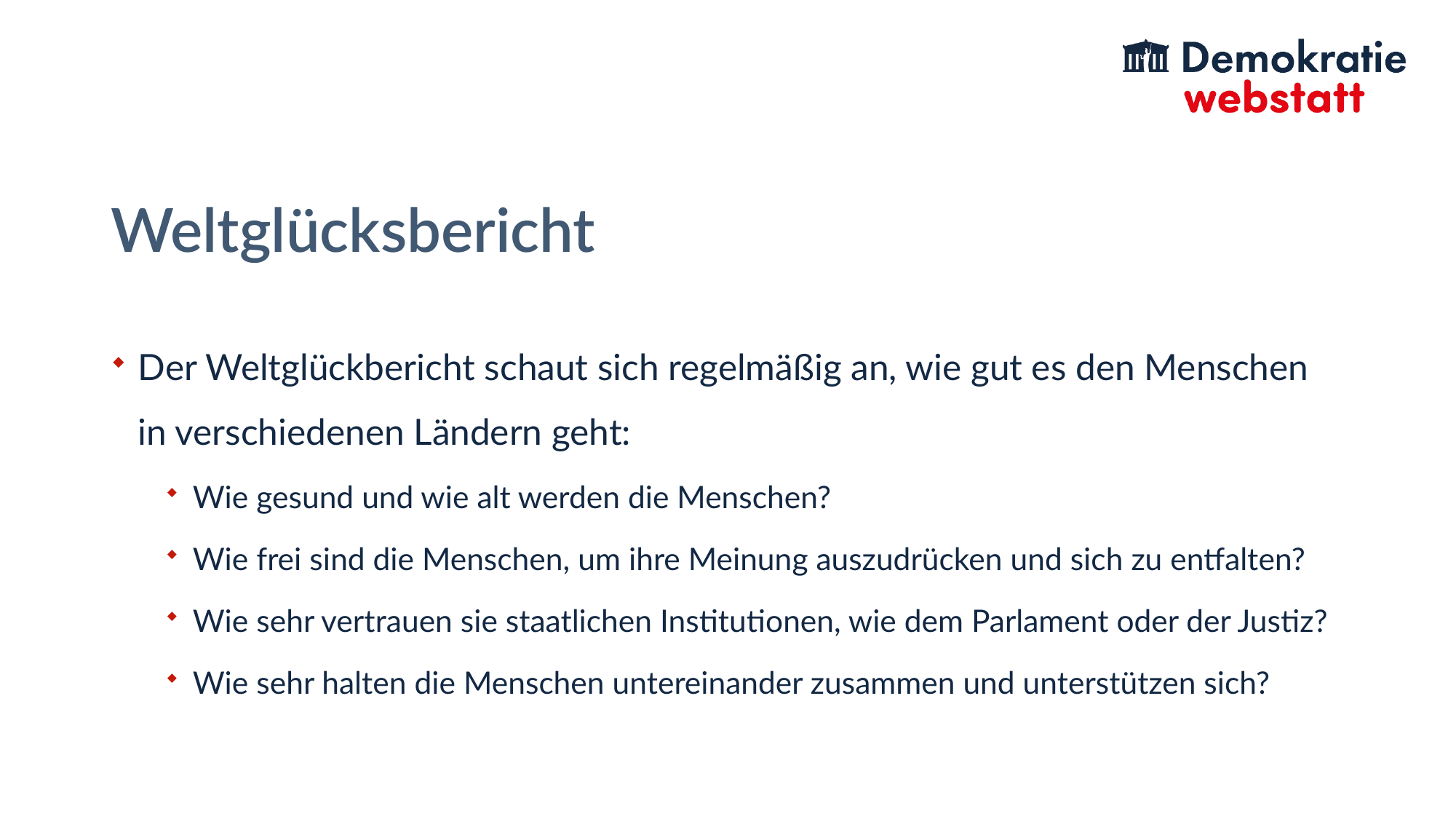

# Weltglücksbericht
Der Weltglückbericht schaut sich regelmäßig an, wie gut es den Menschen in verschiedenen Ländern geht:
Wie gesund und wie alt werden die Menschen?
Wie frei sind die Menschen, um ihre Meinung auszudrücken und sich zu entfalten?
Wie sehr vertrauen sie staatlichen Institutionen, wie dem Parlament oder der Justiz?
Wie sehr halten die Menschen untereinander zusammen und unterstützen sich?